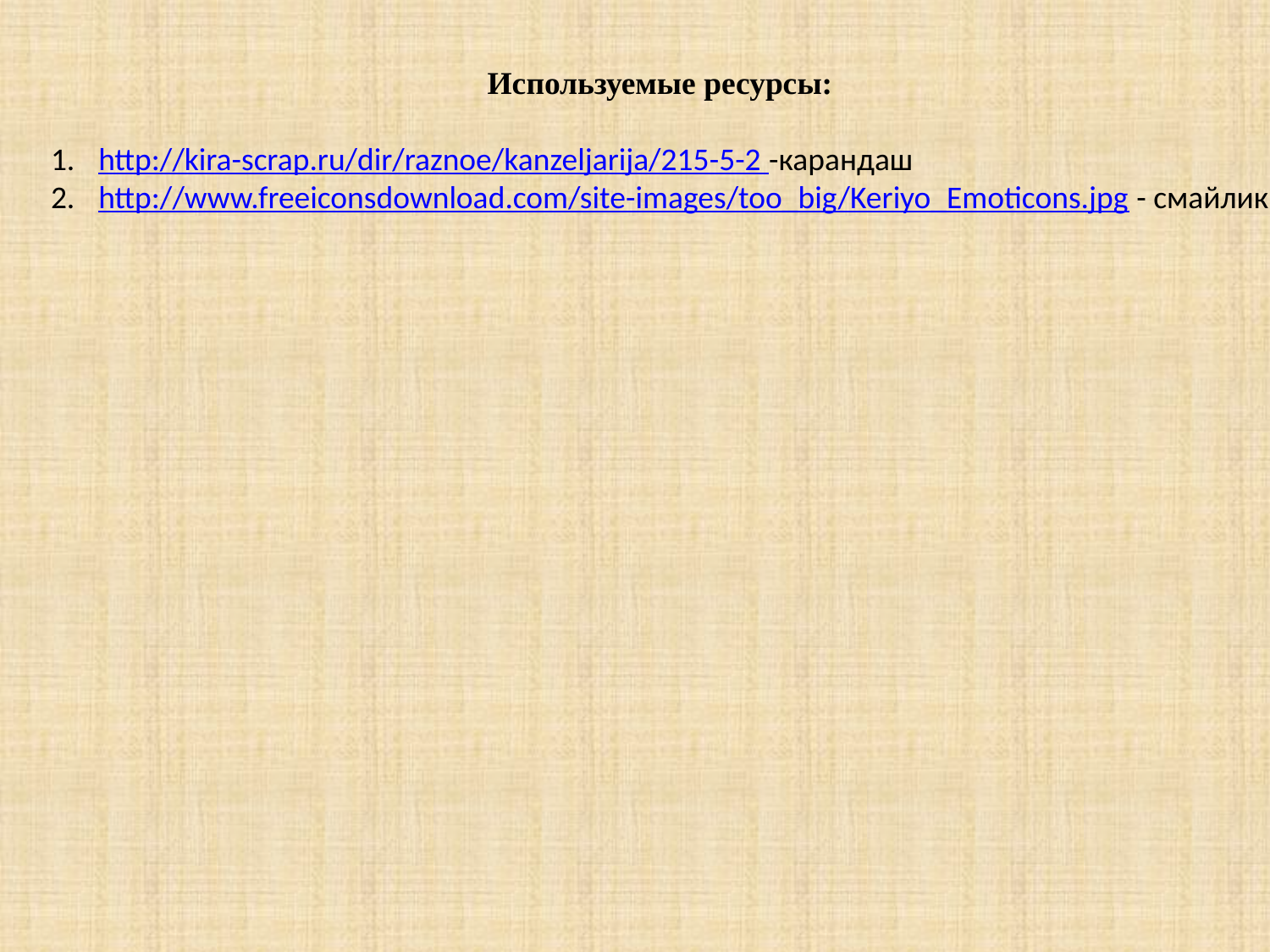

Используемые ресурсы:

http://kira-scrap.ru/dir/raznoe/kanzeljarija/215-5-2 -карандаш
http://www.freeiconsdownload.com/site-images/too_big/Keriyo_Emoticons.jpg - смайлик